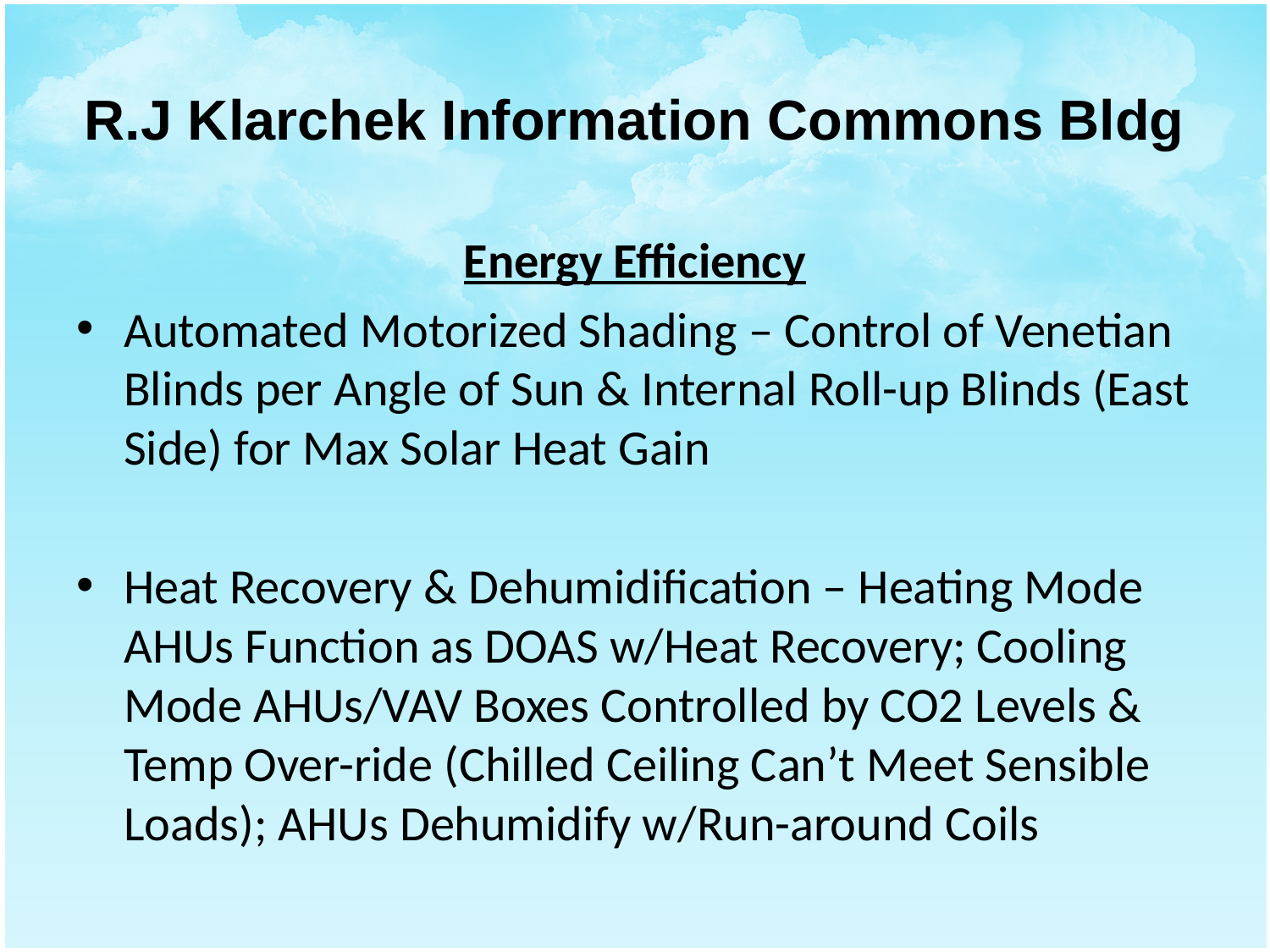

# R.J Klarchek Information Commons Bldg
Energy Efficiency
Automated Motorized Shading – Control of Venetian Blinds per Angle of Sun & Internal Roll-up Blinds (East Side) for Max Solar Heat Gain

Heat Recovery & Dehumidification – Heating Mode AHUs Function as DOAS w/Heat Recovery; Cooling Mode AHUs/VAV Boxes Controlled by CO2 Levels & Temp Over-ride (Chilled Ceiling Can’t Meet Sensible Loads); AHUs Dehumidify w/Run-around Coils